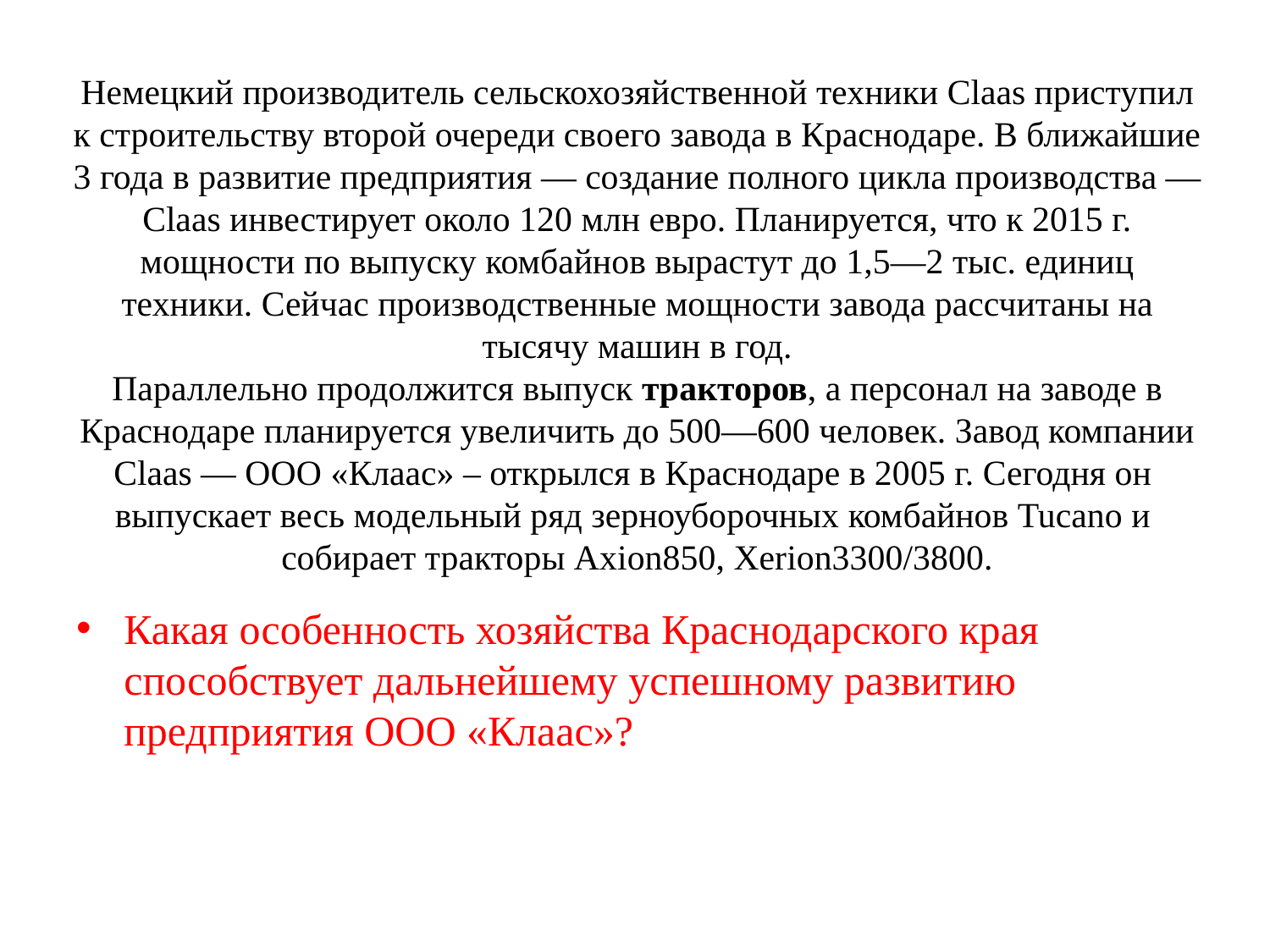

# Немецкий производитель сельскохозяйственной техники Claas приступил к строительству второй очереди своего завода в Краснодаре. В ближайшие 3 года в развитие предприятия — создание полного цикла производства — Claas инвестирует около 120 млн евро. Планируется, что к 2015 г. мощности по выпуску комбайнов вырастут до 1,5—2 тыс. единиц техники. Сейчас производственные мощности завода рассчитаны на тысячу машин в год. Параллельно продолжится выпуск тракторов, а персонал на заводе в Краснодаре планируется увеличить до 500—600 человек. Завод компании Claas — ООО «Клаас» – открылся в Краснодаре в 2005 г. Сегодня он выпускает весь модельный ряд зерноуборочных комбайнов Tucano и собирает тракторы Axion850, Xerion3300/3800.
Какая особенность хозяйства Краснодарского края способствует дальнейшему успешному развитию предприятия ООО «Клаас»?